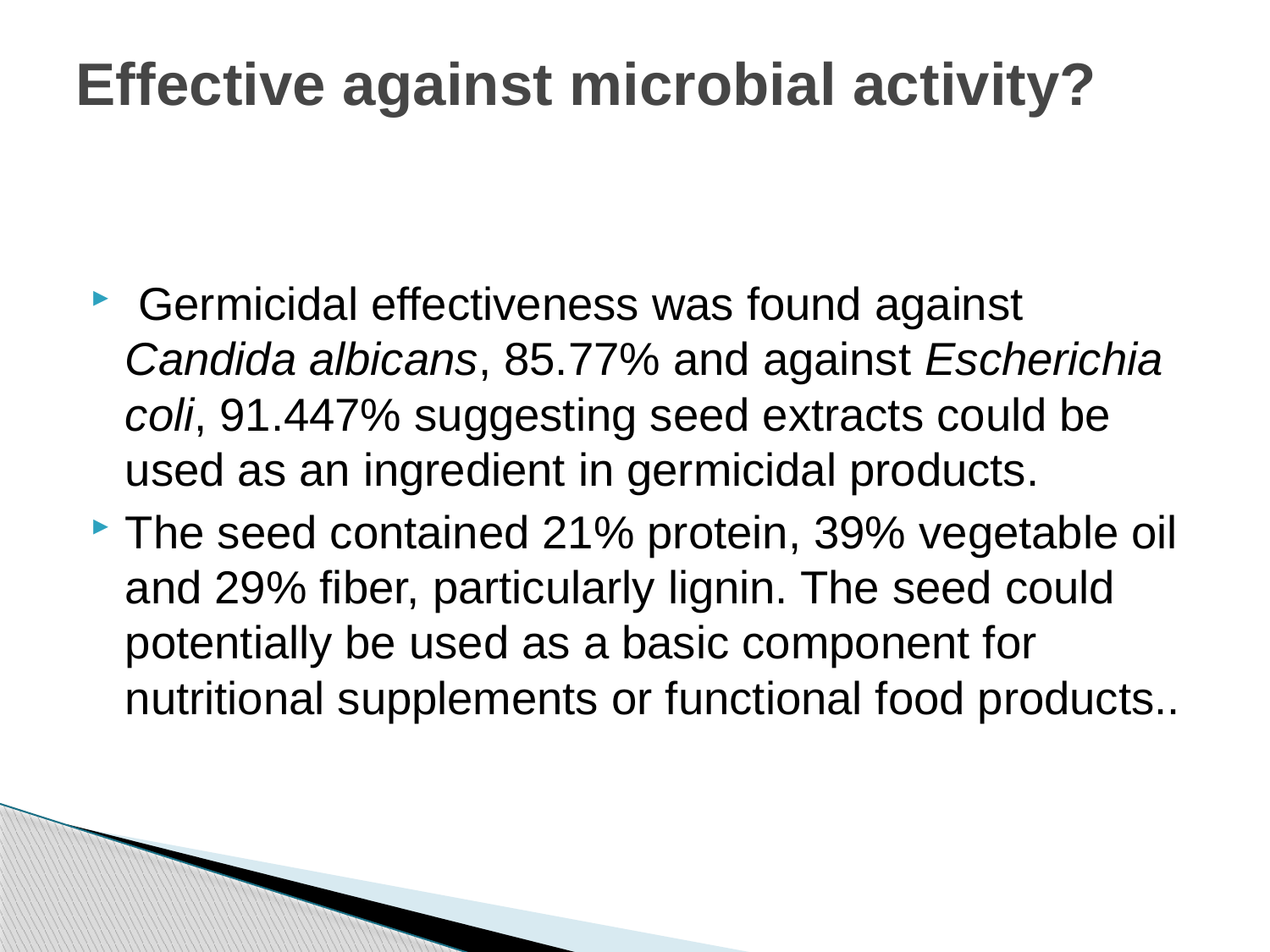

# Effective against microbial activity?

 Germicidal effectiveness was found against Candida albicans, 85.77% and against Escherichia coli, 91.447% suggesting seed extracts could be used as an ingredient in germicidal products.
The seed contained 21% protein, 39% vegetable oil and 29% fiber, particularly lignin. The seed could potentially be used as a basic component for nutritional supplements or functional food products..